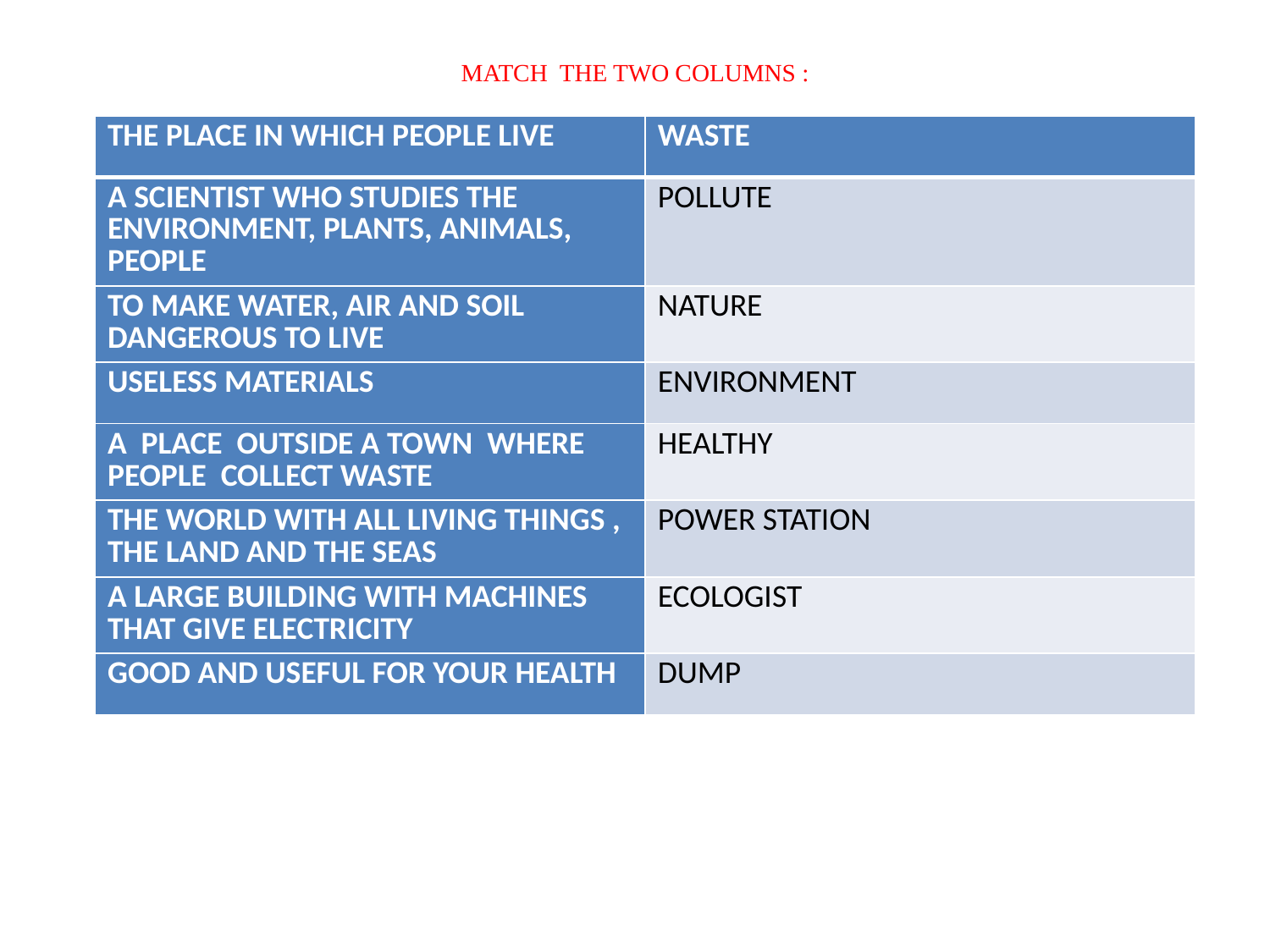

# MATCH  THE TWO COLUMNS :
| THE PLACE IN WHICH PEOPLE LIVE | WASTE |
| --- | --- |
| A SCIENTIST WHO STUDIES THE ENVIRONMENT, PLANTS, ANIMALS, PEOPLE | POLLUTE |
| TO MAKE WATER, AIR AND SOIL DANGEROUS TO LIVE | NATURE |
| USELESS MATERIALS | ENVIRONMENT |
| A PLACE OUTSIDE A TOWN WHERE PEOPLE COLLECT WASTE | HEALTHY |
| THE WORLD WITH ALL LIVING THINGS , THE LAND AND THE SEAS | POWER STATION |
| A LARGE BUILDING WITH MACHINES THAT GIVE ELECTRICITY | ECOLOGIST |
| GOOD AND USEFUL FOR YOUR HEALTH | DUMP |